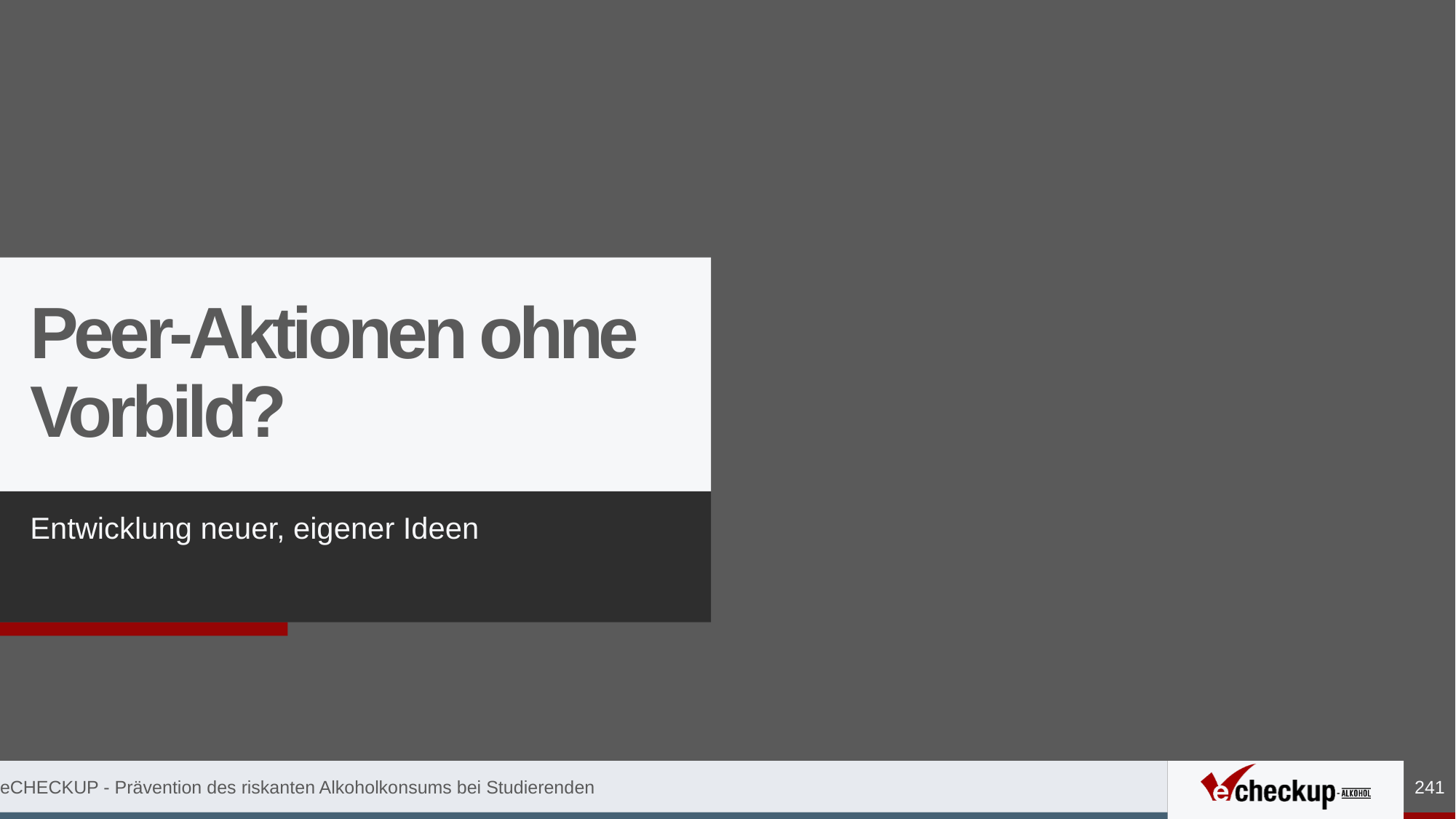

# Peer-Aktionen ohne Vorbild?
Entwicklung neuer, eigener Ideen
241
eCHECKUP - Prävention des riskanten Alkoholkonsums bei Studierenden